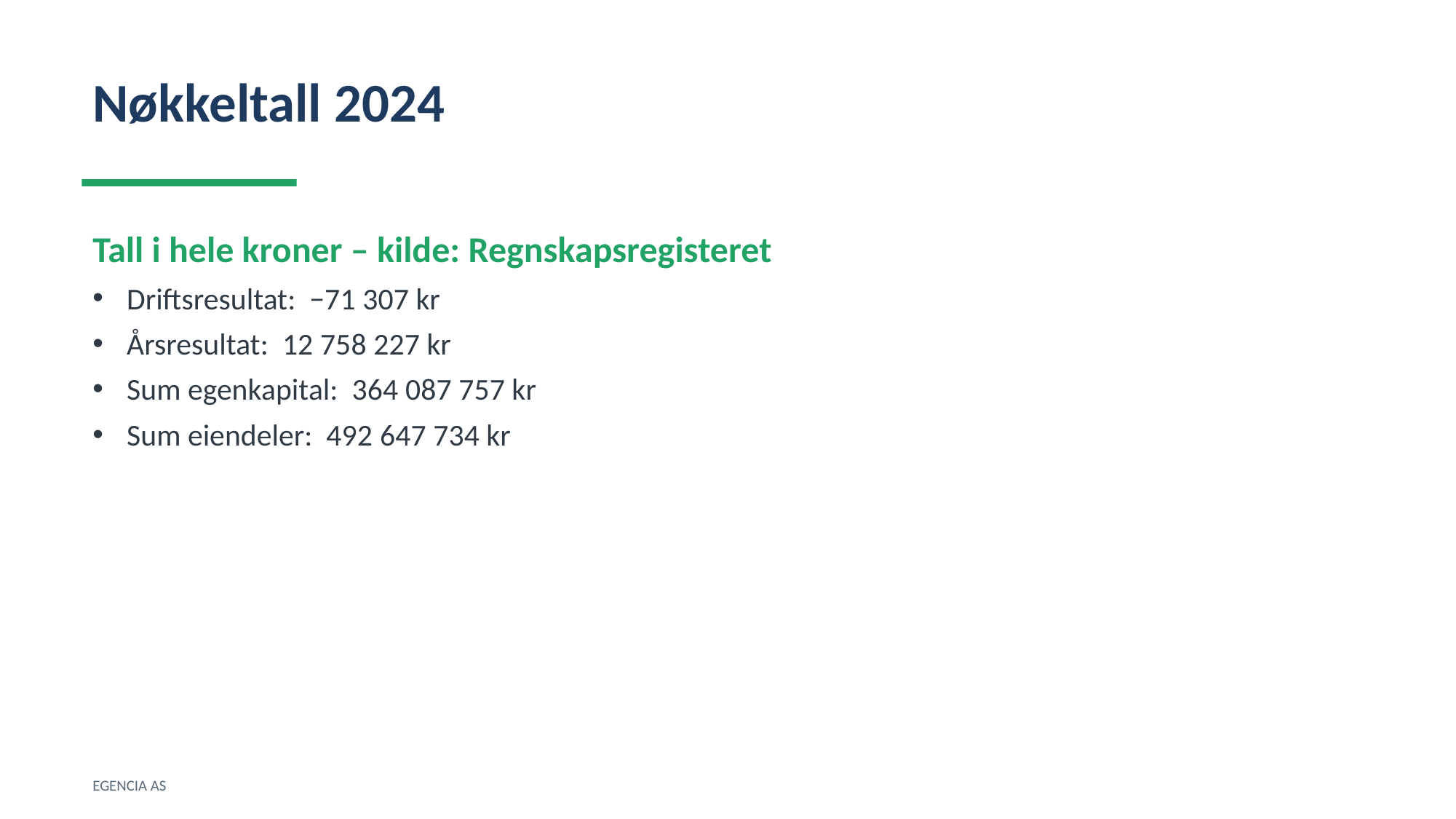

Nøkkeltall 2024

Tall i hele kroner – kilde: Regnskapsregisteret
Driftsresultat:  −71 307 kr
Årsresultat:  12 758 227 kr
Sum egenkapital:  364 087 757 kr
Sum eiendeler:  492 647 734 kr
EGENCIA AS